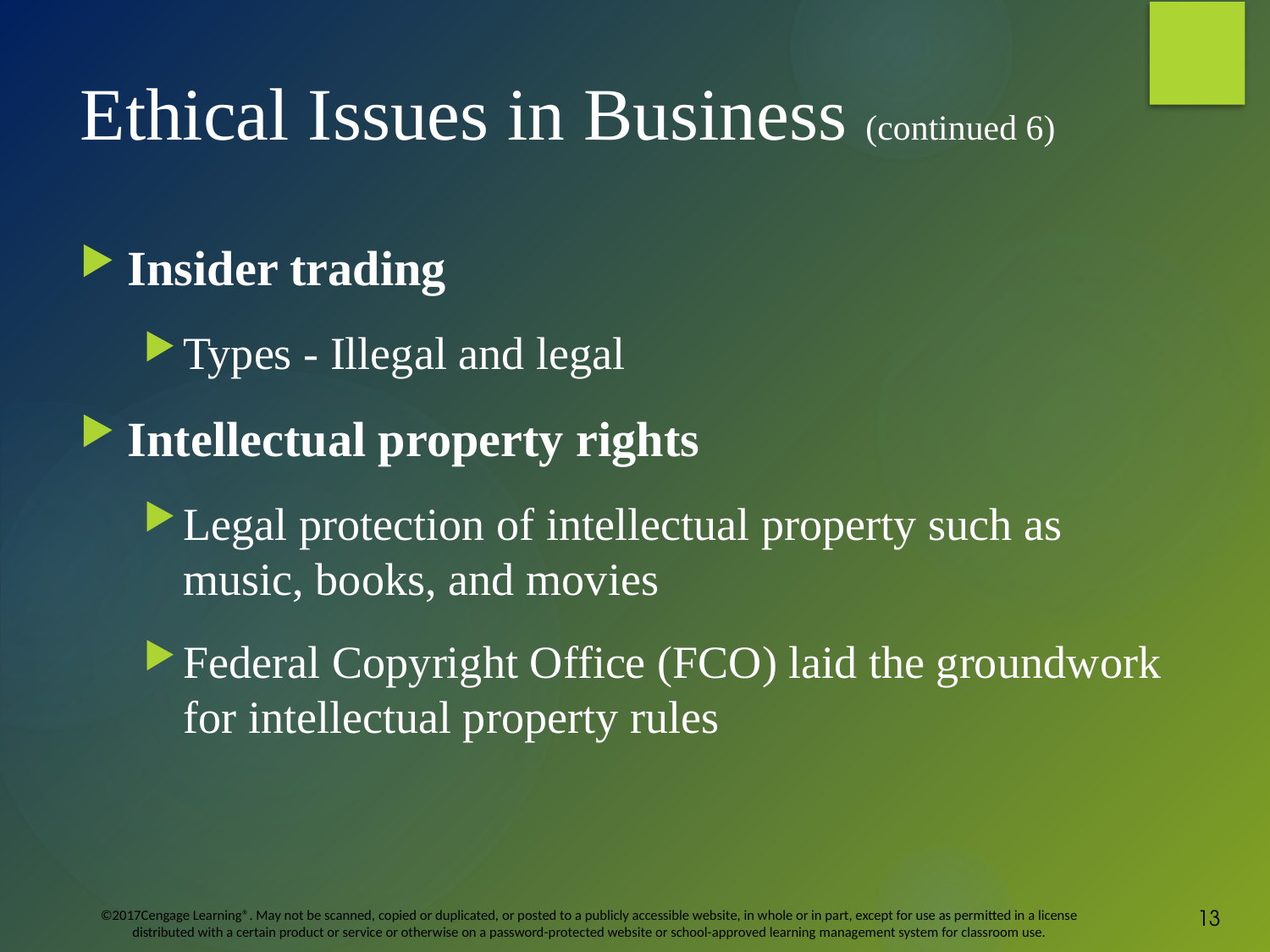

# Ethical Issues in Business (continued 6)
Insider trading
Types - Illegal and legal
Intellectual property rights
Legal protection of intellectual property such as music, books, and movies
Federal Copyright Office (FCO) laid the groundwork for intellectual property rules
13